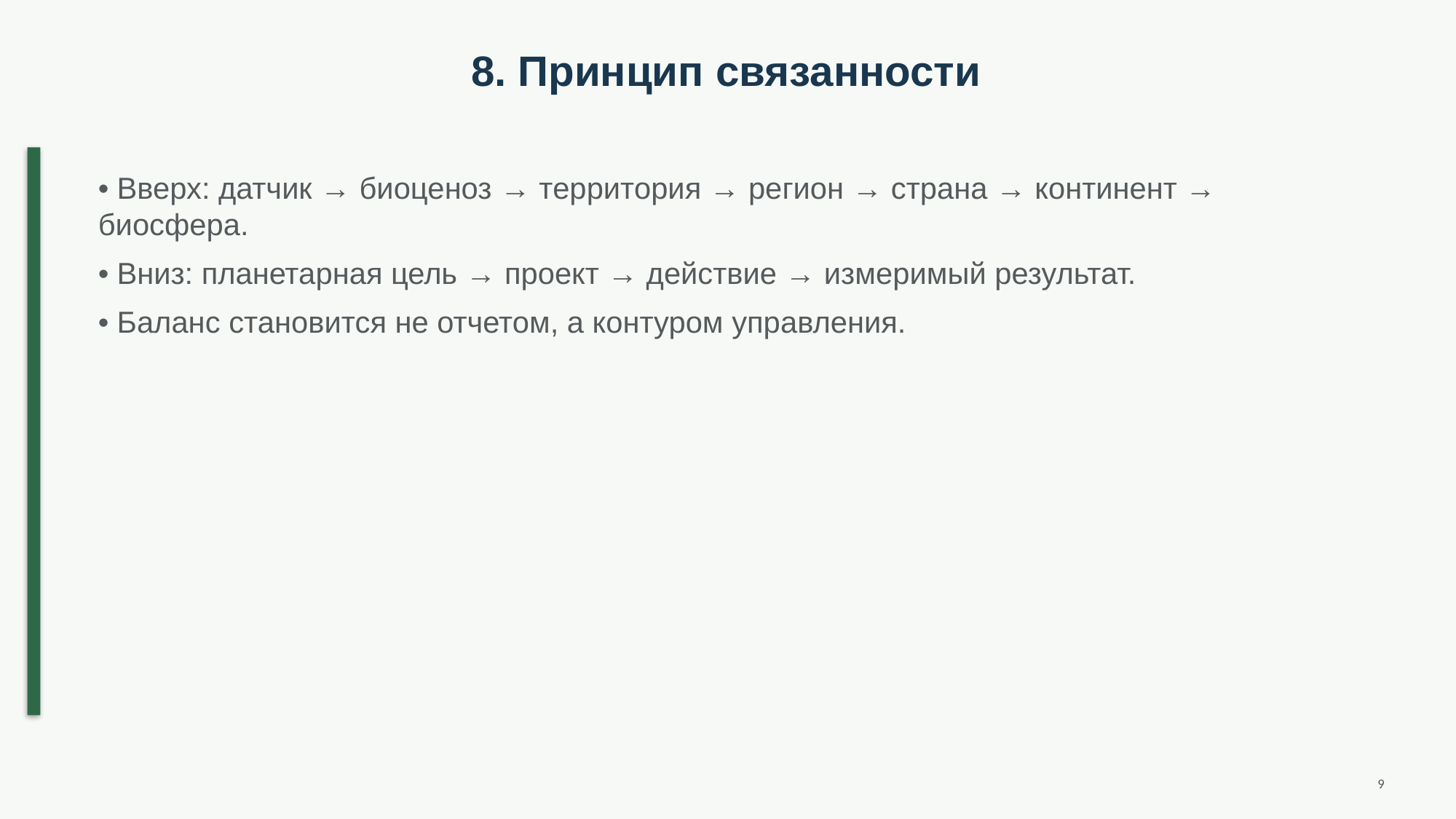

8. Принцип связанности

• Вверх: датчик → биоценоз → территория → регион → страна → континент → биосфера.
• Вниз: планетарная цель → проект → действие → измеримый результат.
• Баланс становится не отчетом, а контуром управления.
9